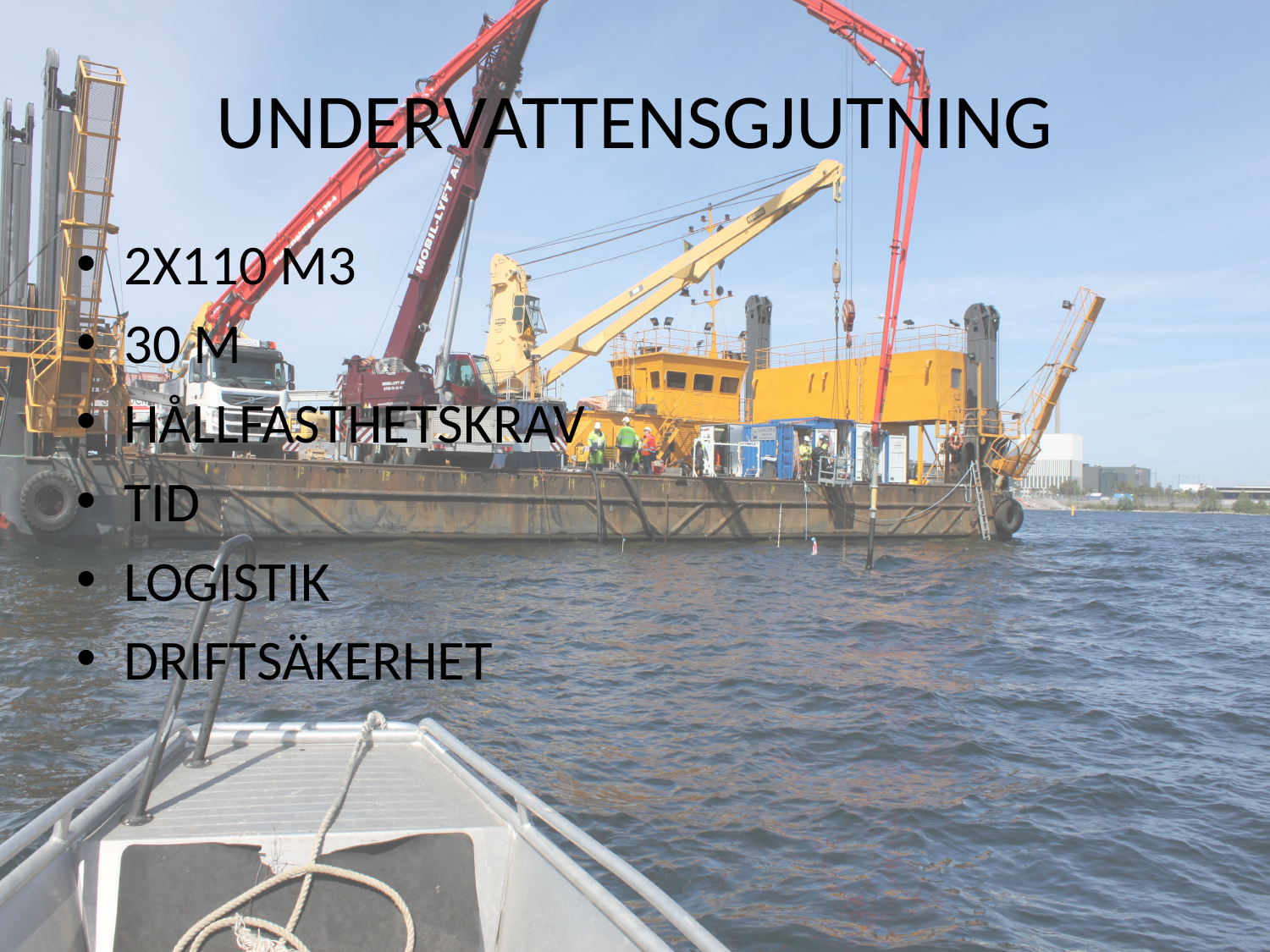

# UNDERVATTENSGJUTNING
2X110 M3
30 M
HÅLLFASTHETSKRAV
TID
LOGISTIK
DRIFTSÄKERHET